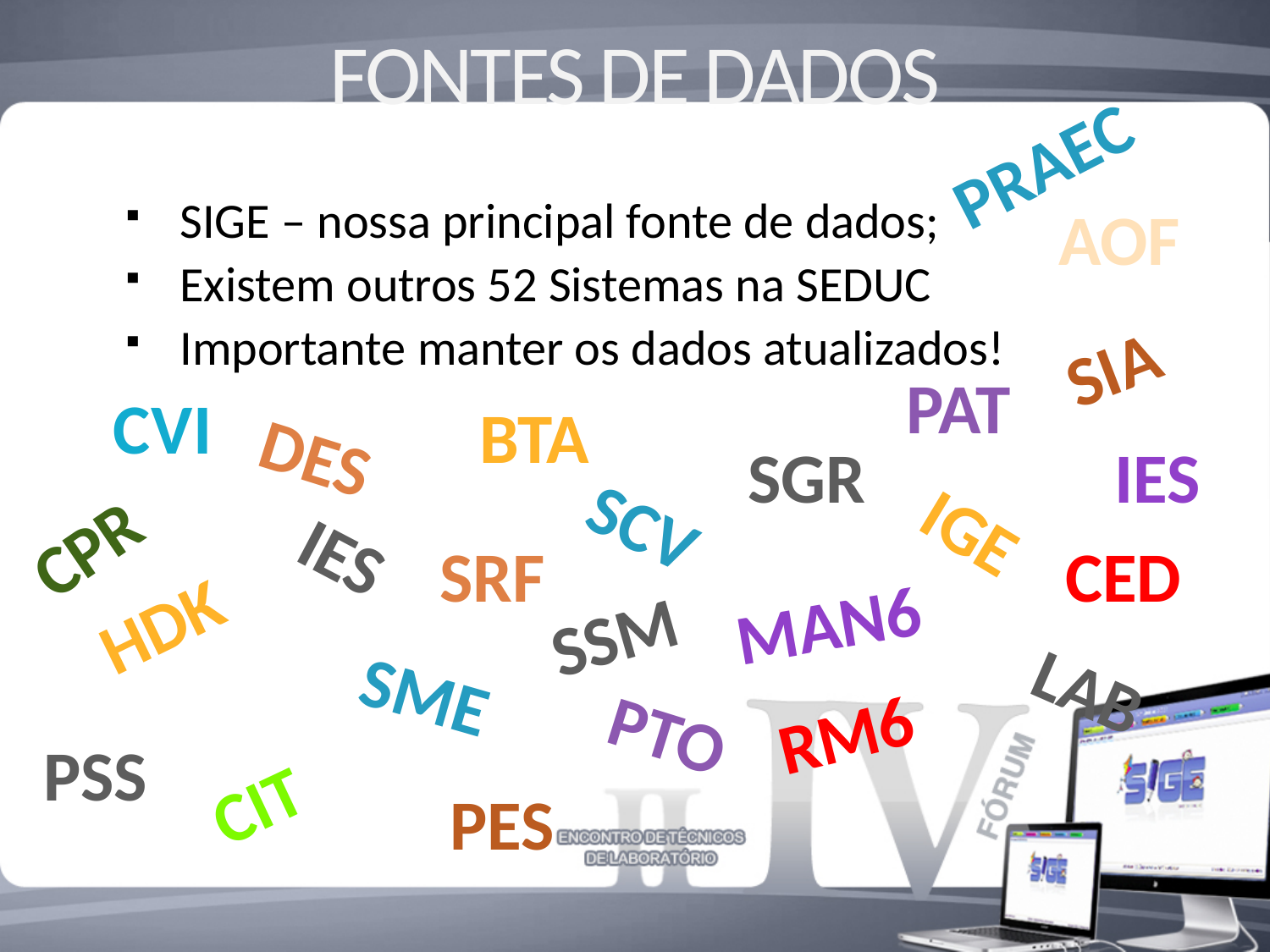

# FONTES DE DADOS
PRAEC
AOF
SIGE – nossa principal fonte de dados;
Existem outros 52 Sistemas na SEDUC
Importante manter os dados atualizados!

SIA
PAT
CVI
BTA
DES
SGR
IES
SCV
IGE
CPR
IES
SRF
CED
MAN6
HDK
SSM
LAB
SME
RM6
PTO
PSS
CIT
PES